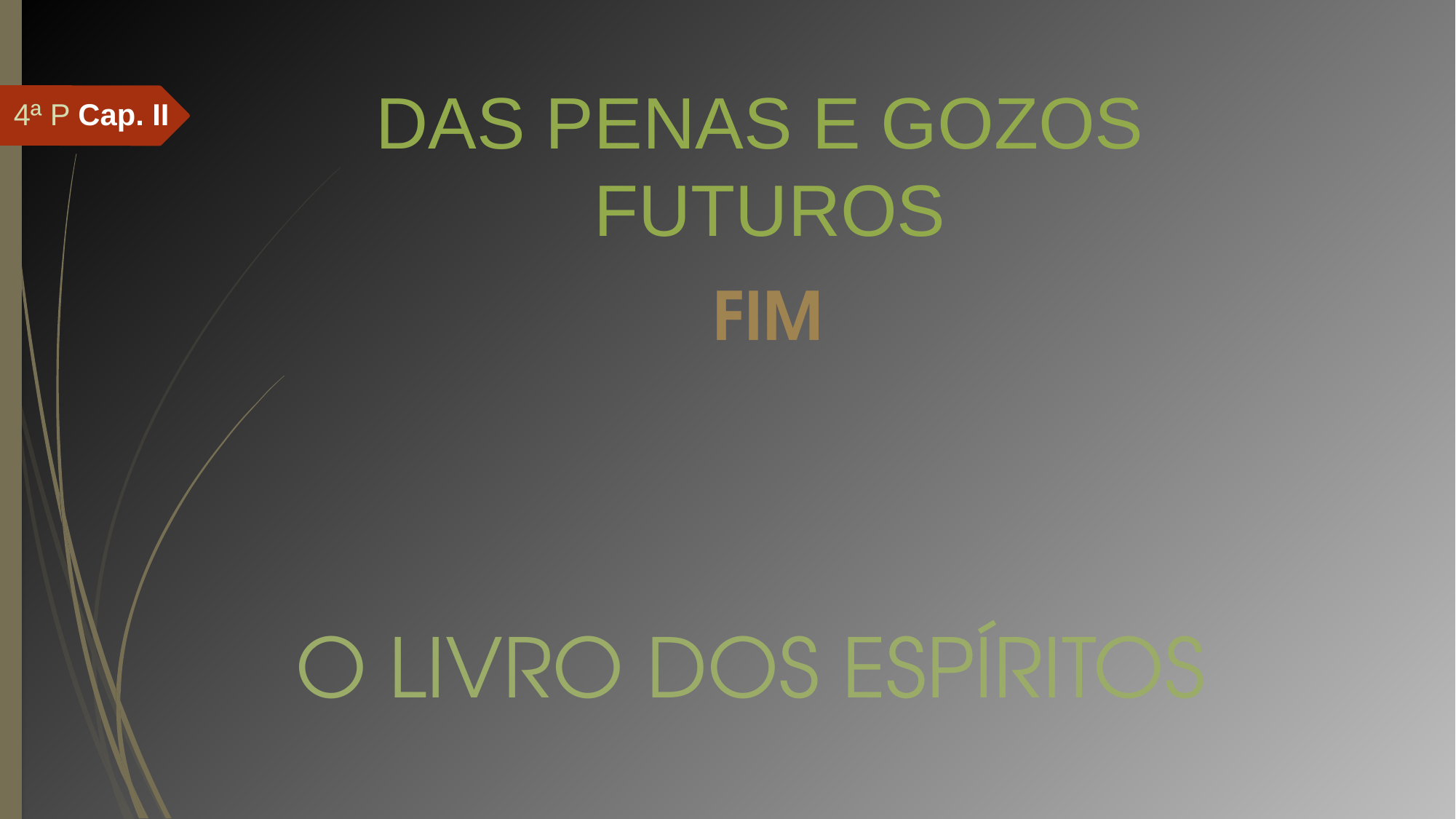

# DAS PENAS E GOZOS FUTUROS
4ª P Cap. II
FIM
O LIVRO DOS ESPÍRITOS